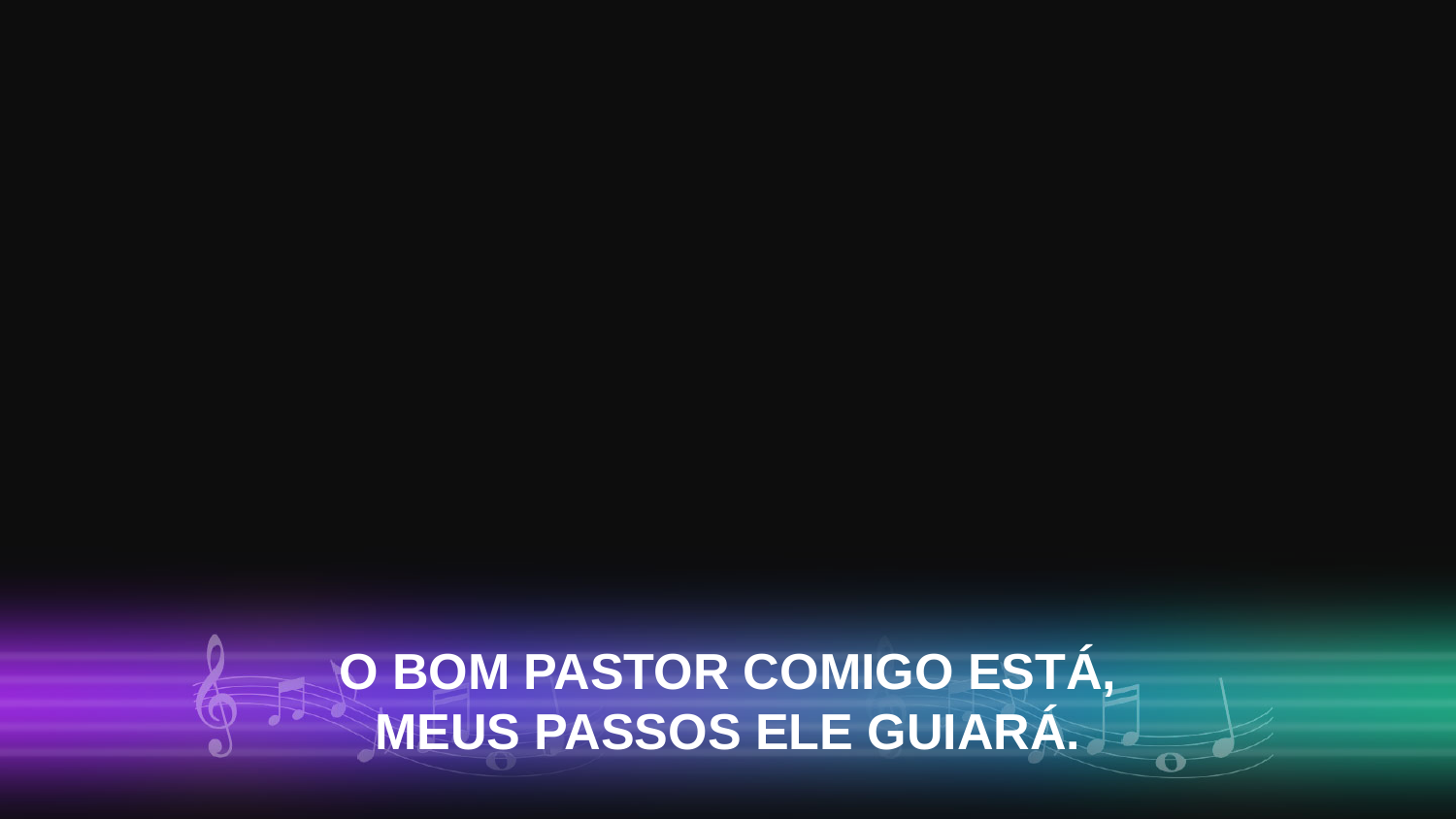

O BOM PASTOR COMIGO ESTÁ,
MEUS PASSOS ELE GUIARÁ.